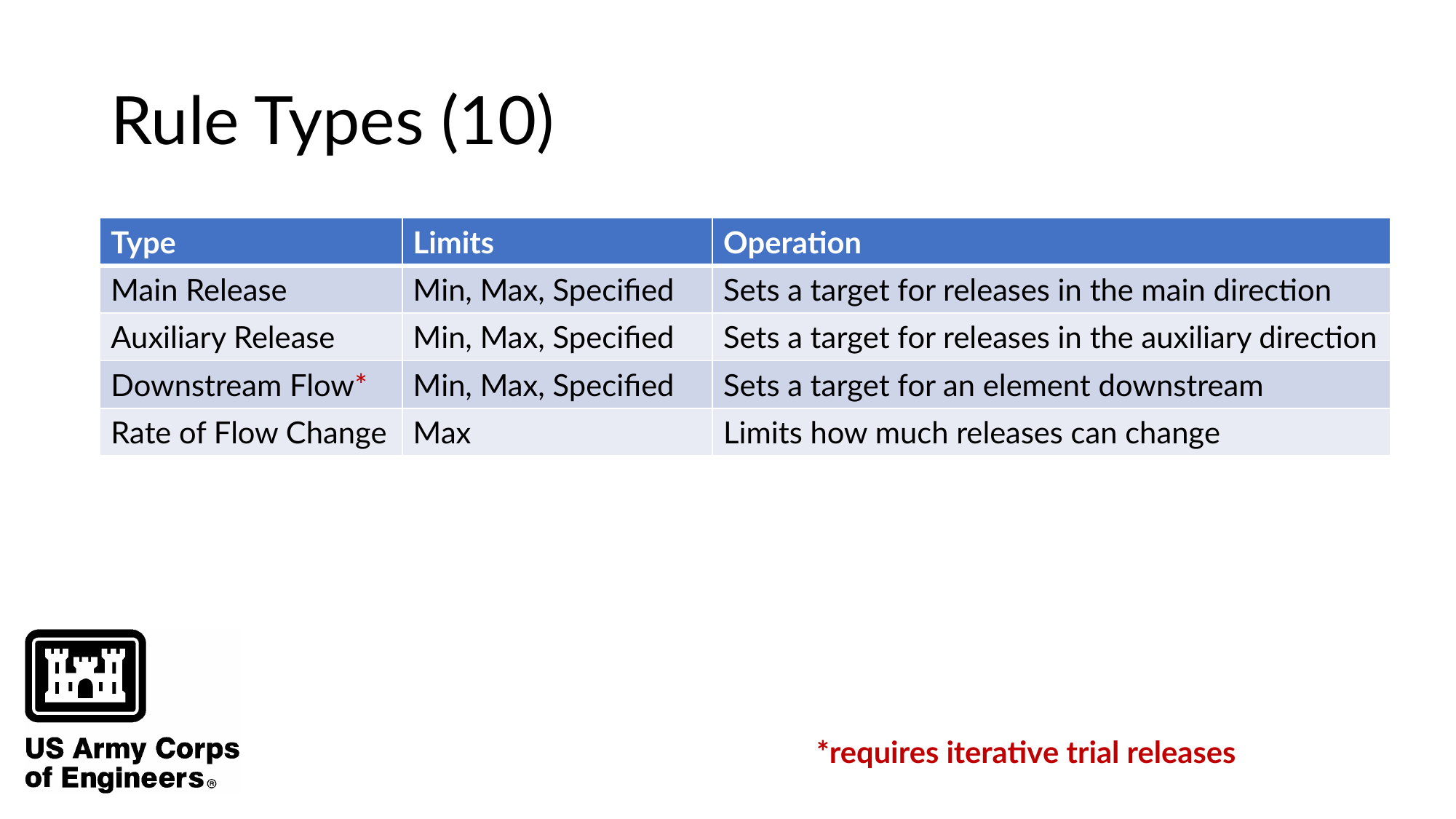

# Rule Types (10)
| Type | Limits | Operation |
| --- | --- | --- |
| Main Release | Min, Max, Specified | Sets a target for releases in the main direction |
| Auxiliary Release | Min, Max, Specified | Sets a target for releases in the auxiliary direction |
| Downstream Flow\* | Min, Max, Specified | Sets a target for an element downstream |
| Rate of Flow Change | Max | Limits how much releases can change |
*requires iterative trial releases